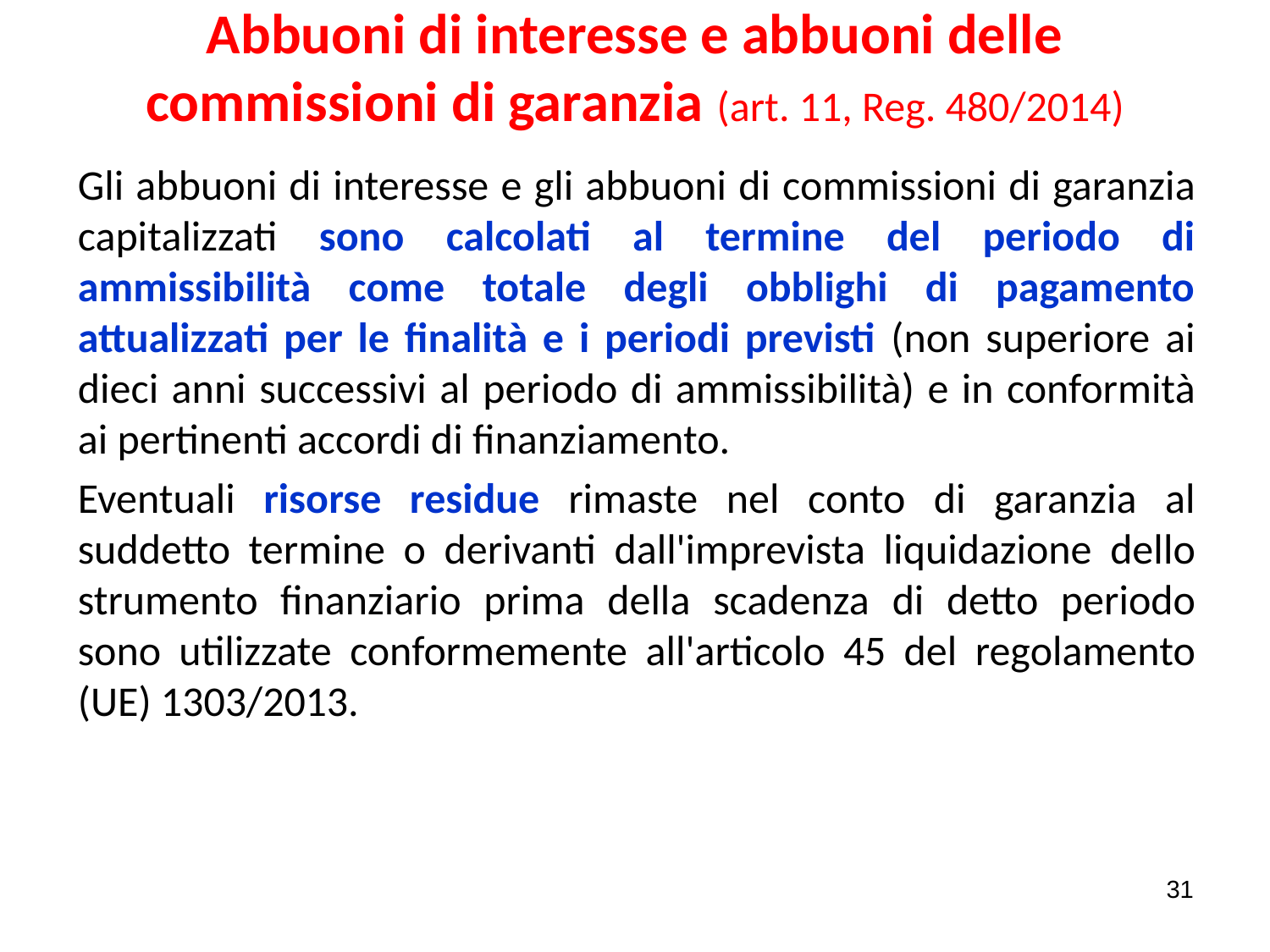

# Abbuoni di interesse e abbuoni delle commissioni di garanzia (art. 11, Reg. 480/2014)
Gli abbuoni di interesse e gli abbuoni di commissioni di garanzia capitalizzati sono calcolati al termine del periodo di ammissibilità come totale degli obblighi di pagamento attualizzati per le finalità e i periodi previsti (non superiore ai dieci anni successivi al periodo di ammissibilità) e in conformità ai pertinenti accordi di finanziamento.
Eventuali risorse residue rimaste nel conto di garanzia al suddetto termine o derivanti dall'imprevista liquidazione dello strumento finanziario prima della scadenza di detto periodo sono utilizzate conformemente all'articolo 45 del regolamento (UE) 1303/2013.
31